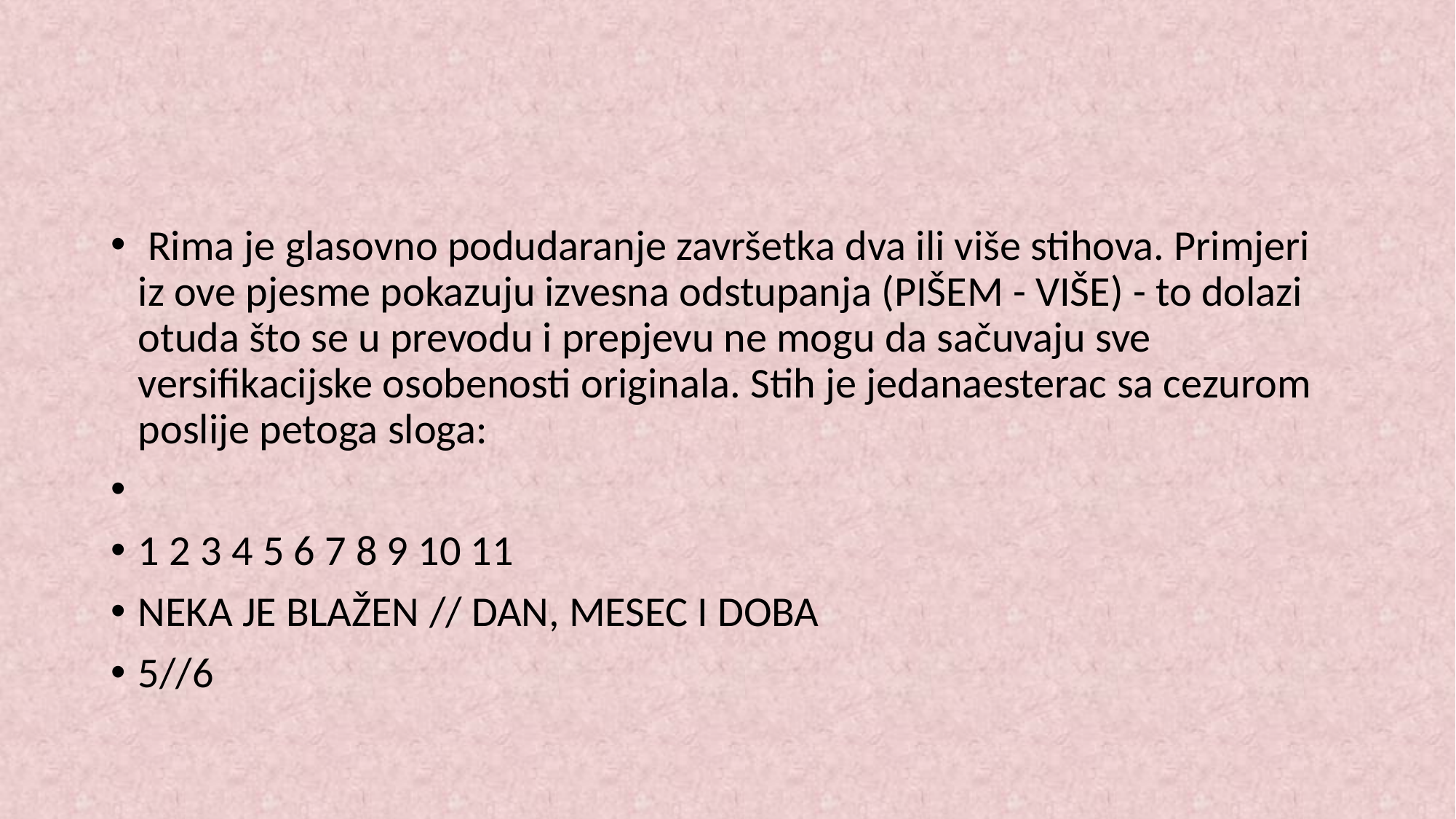

Rima je glasovno podudaranje završetka dva ili više stihova. Primjeri iz ove pjesme pokazuju izvesna odstupanja (PIŠEM - VIŠE) - to dolazi otuda što se u prevodu i prepjevu ne mogu da sačuvaju sve versifikacijske osobenosti originala. Stih je jedanaesterac sa cezurom poslije petoga sloga:

1 2 3 4 5 6 7 8 9 10 11
NEKA JE BLAŽEN // DAN, MESEC I DOBA
5//6